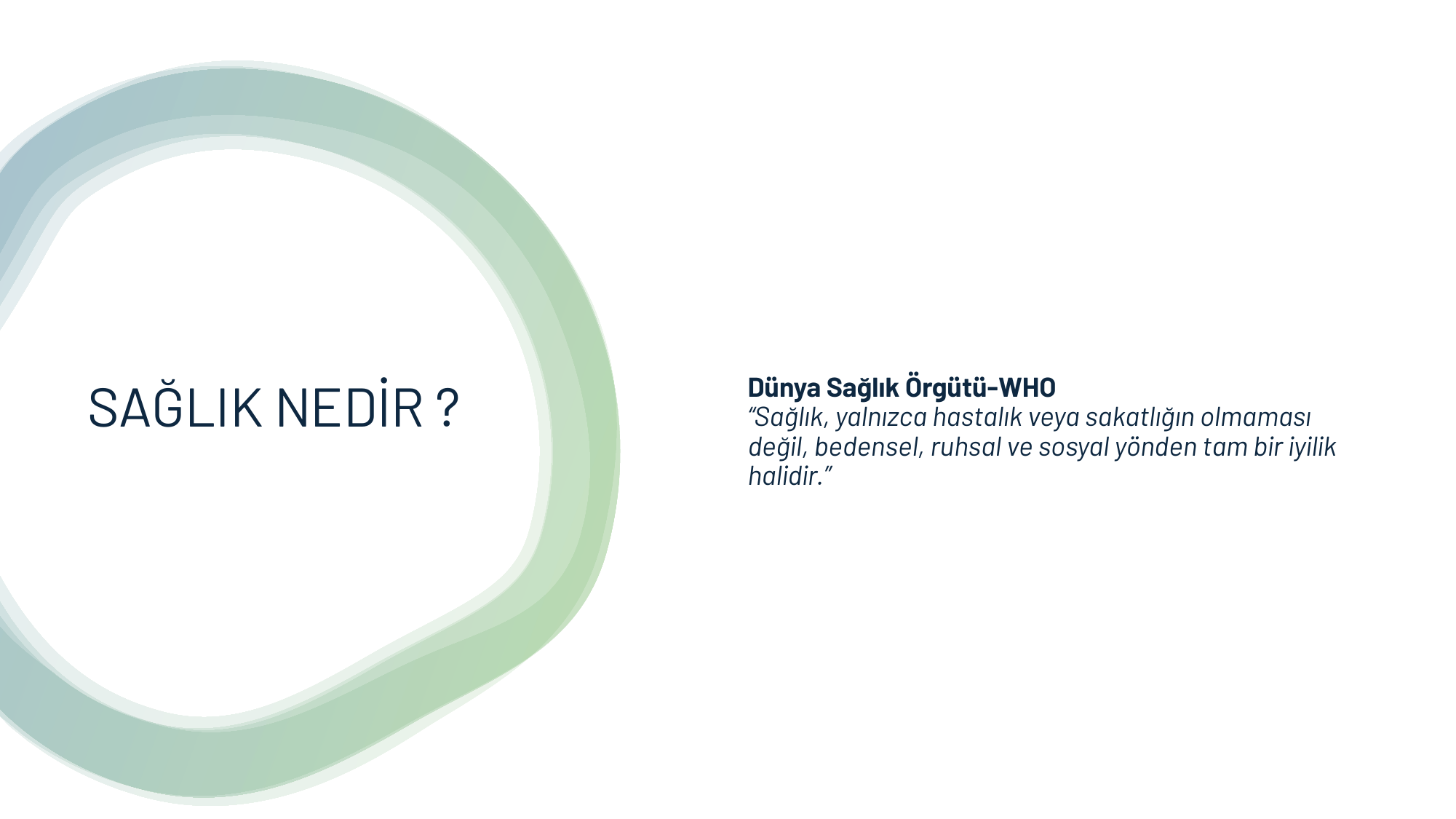

Dünya Sağlık Örgütü-WHO
“Sağlık, yalnızca hastalık veya sakatlığın olmaması değil, bedensel, ruhsal ve sosyal yönden tam bir iyilik halidir.”
# SAĞLIK NEDİR ?